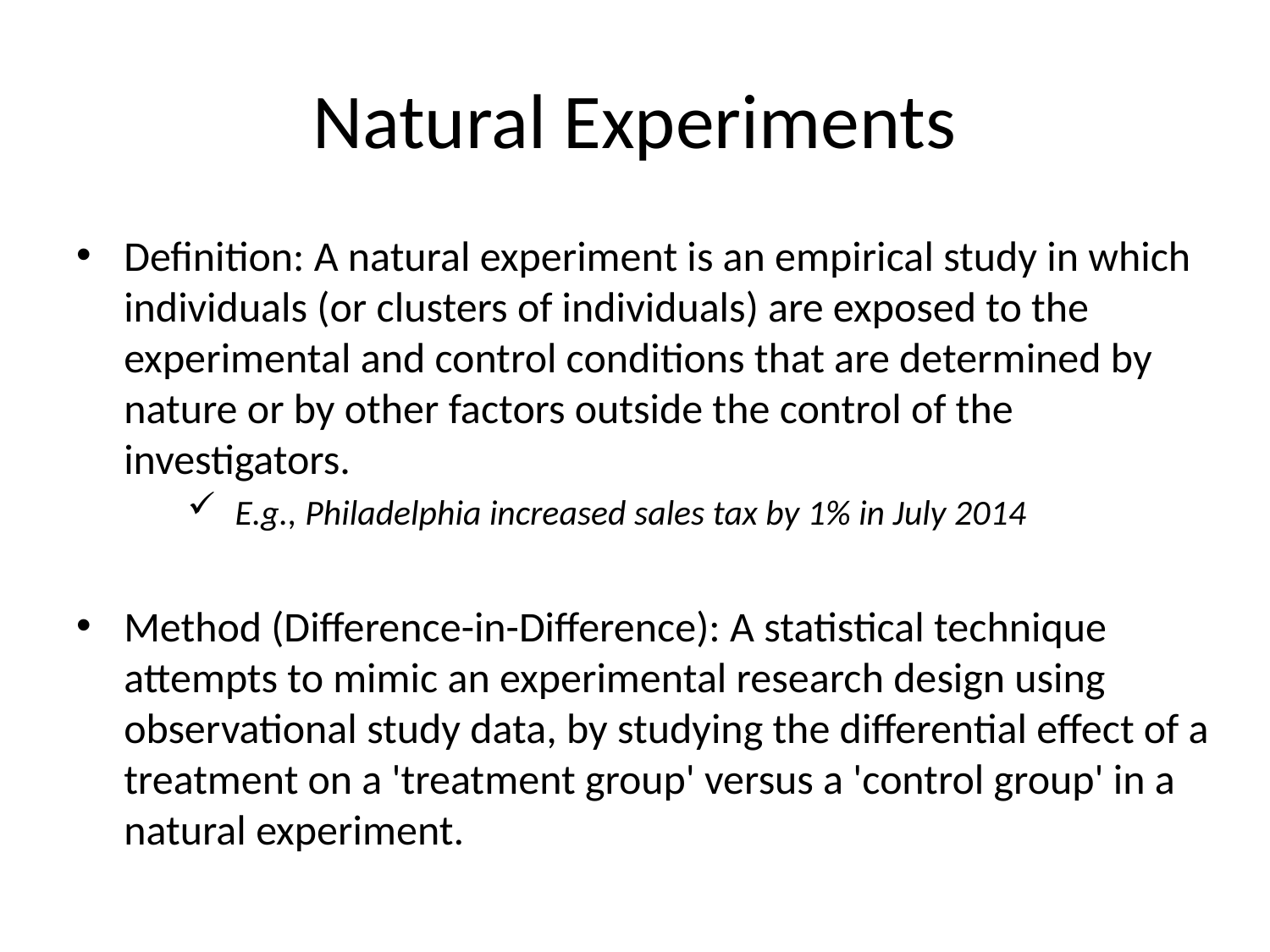

# Natural Experiments
Definition: A natural experiment is an empirical study in which individuals (or clusters of individuals) are exposed to the experimental and control conditions that are determined by nature or by other factors outside the control of the investigators.
E.g., Philadelphia increased sales tax by 1% in July 2014

Method (Difference-in-Difference): A statistical technique attempts to mimic an experimental research design using observational study data, by studying the differential effect of a treatment on a 'treatment group' versus a 'control group' in a natural experiment.